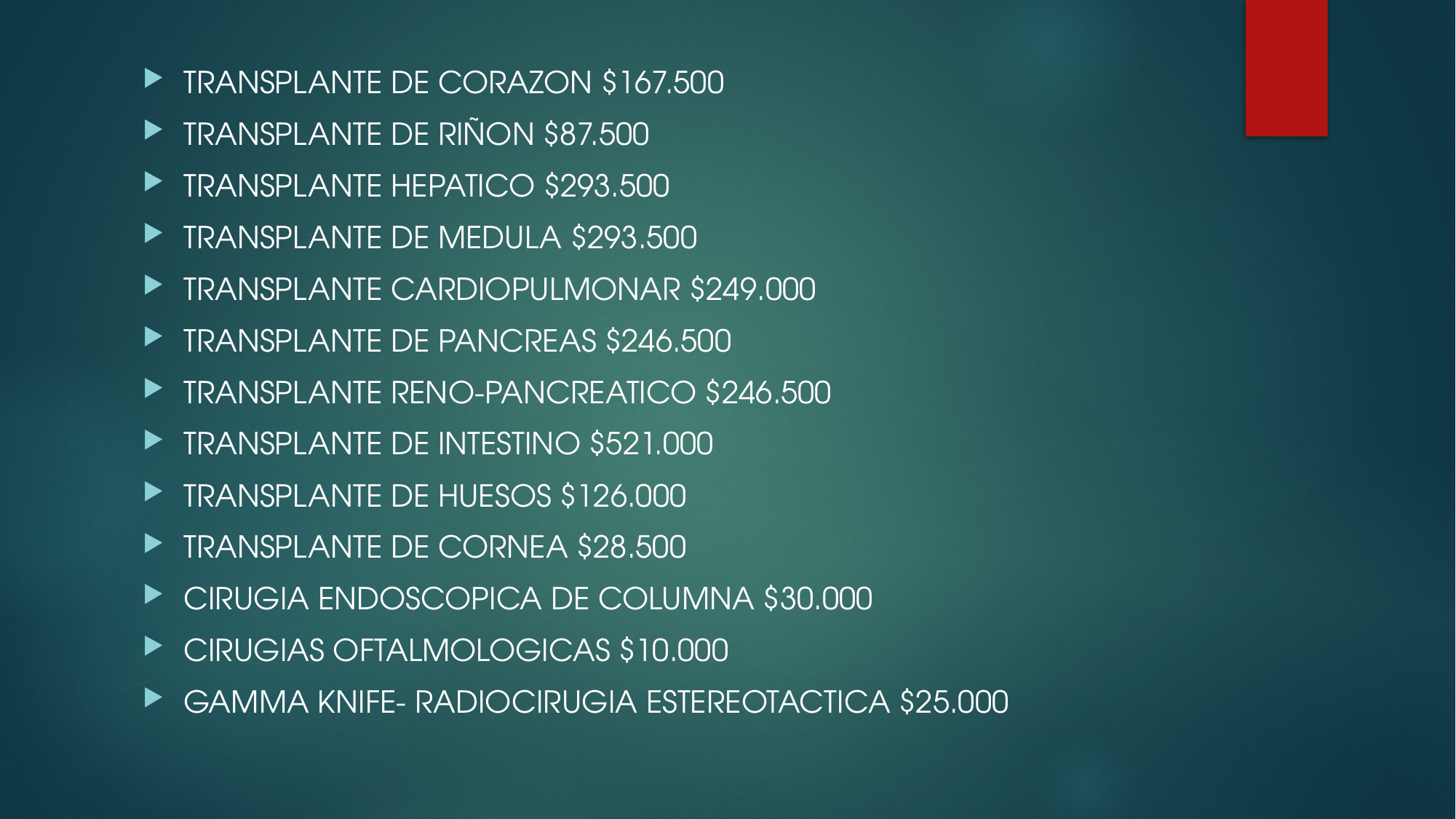

TRANSPLANTE DE CORAZON $167.500
TRANSPLANTE DE RIÑON $87.500
TRANSPLANTE HEPATICO $293.500
TRANSPLANTE DE MEDULA $293.500
TRANSPLANTE CARDIOPULMONAR $249.000
TRANSPLANTE DE PANCREAS $246.500
TRANSPLANTE RENO-PANCREATICO $246.500
TRANSPLANTE DE INTESTINO $521.000
TRANSPLANTE DE HUESOS $126.000
TRANSPLANTE DE CORNEA $28.500
CIRUGIA ENDOSCOPICA DE COLUMNA $30.000
CIRUGIAS OFTALMOLOGICAS $10.000
GAMMA KNIFE- RADIOCIRUGIA ESTEREOTACTICA $25.000